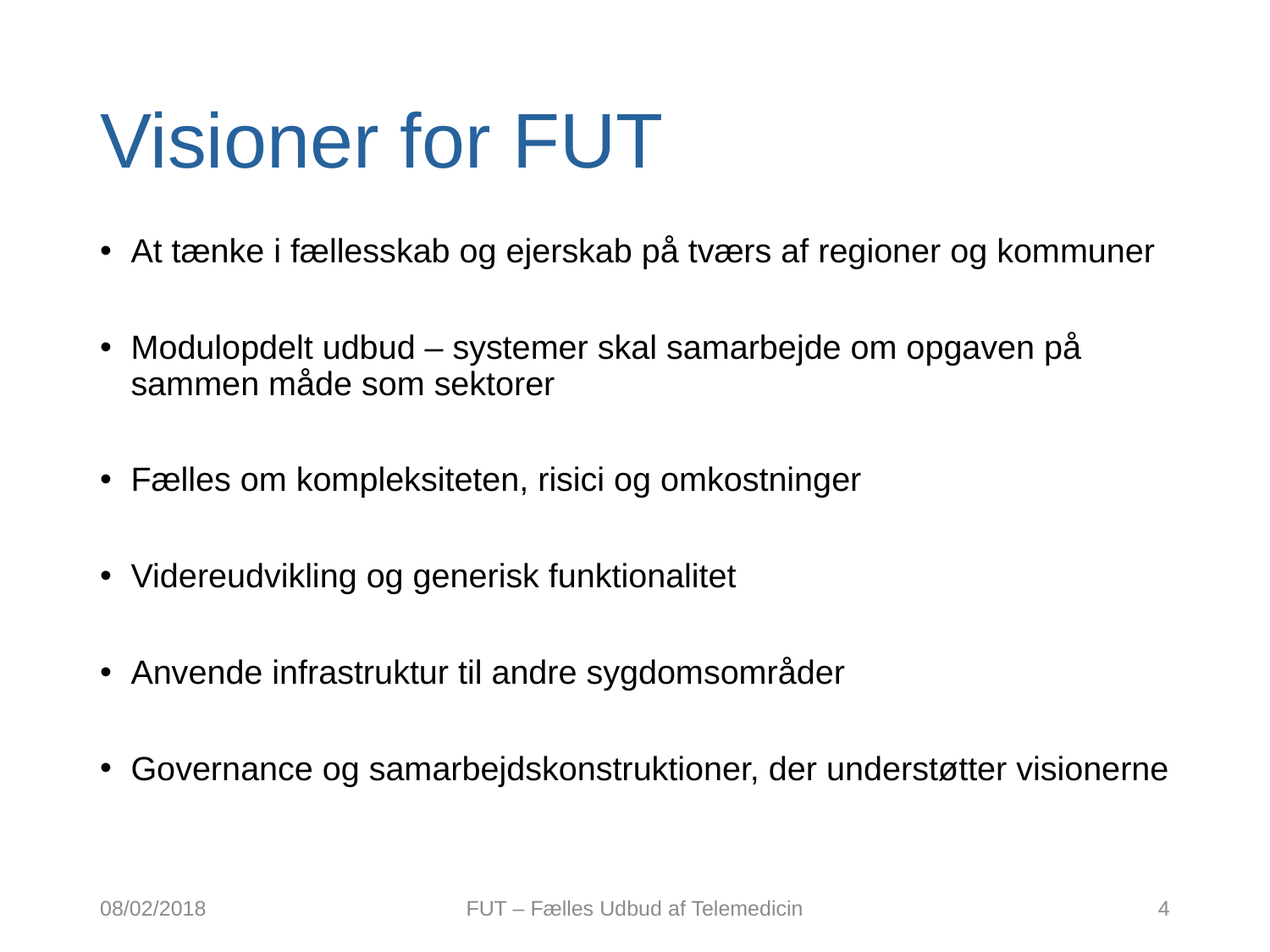

# Visioner for FUT
At tænke i fællesskab og ejerskab på tværs af regioner og kommuner

Modulopdelt udbud – systemer skal samarbejde om opgaven på sammen måde som sektorer

Fælles om kompleksiteten, risici og omkostninger

Videreudvikling og generisk funktionalitet

Anvende infrastruktur til andre sygdomsområder

Governance og samarbejdskonstruktioner, der understøtter visionerne

08/02/2018
FUT – Fælles Udbud af Telemedicin
4